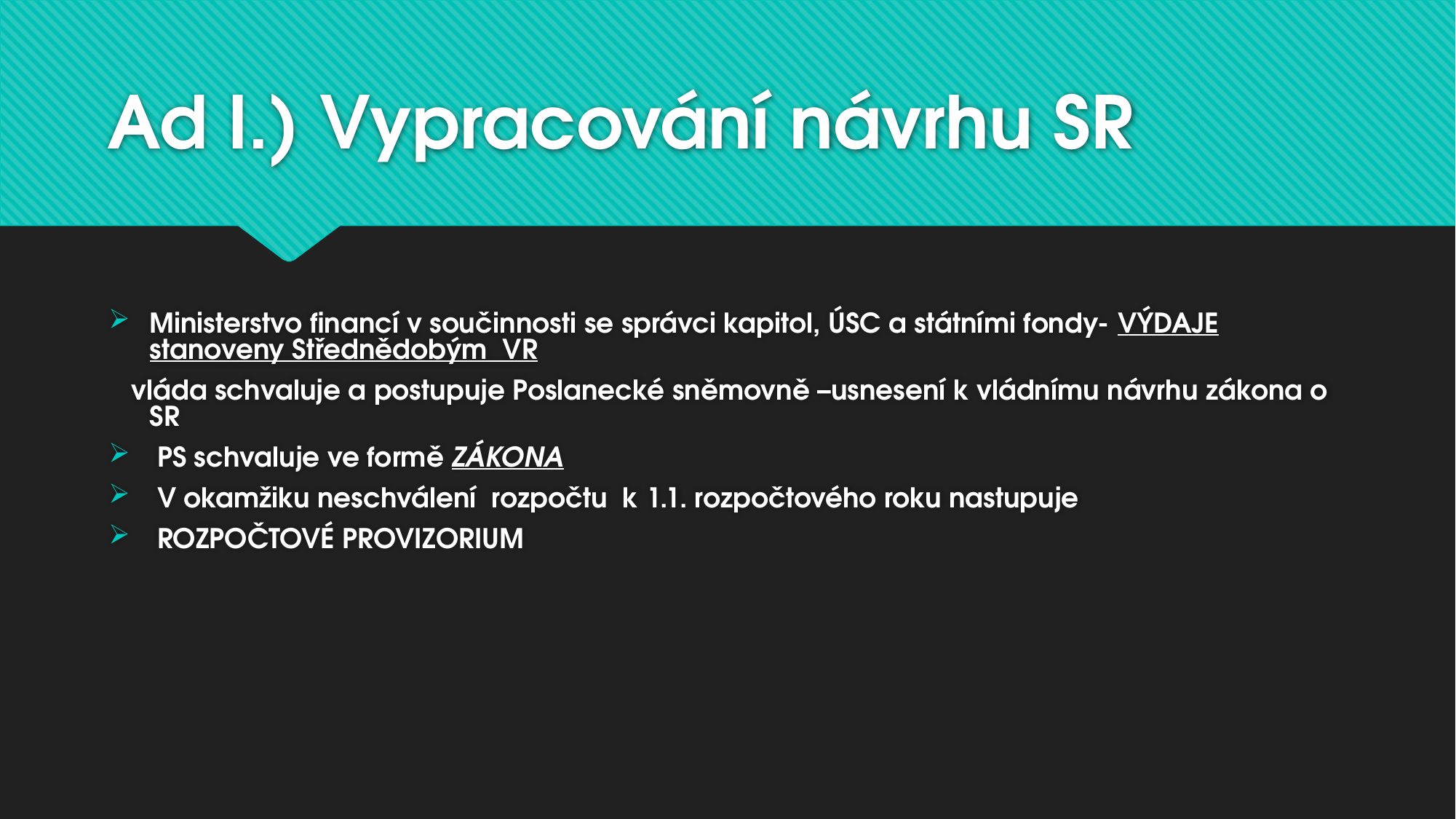

# Ad I.) Vypracování návrhu SR
Ministerstvo financí v součinnosti se správci kapitol, ÚSC a státními fondy- VÝDAJE stanoveny Střednědobým  VR
   vláda schvaluje a postupuje Poslanecké sněmovně –usnesení k vládnímu návrhu zákona o SR
 PS schvaluje ve formě ZÁKONA
 V okamžiku neschválení  rozpočtu  k 1.1. rozpočtového roku nastupuje
 ROZPOČTOVÉ PROVIZORIUM